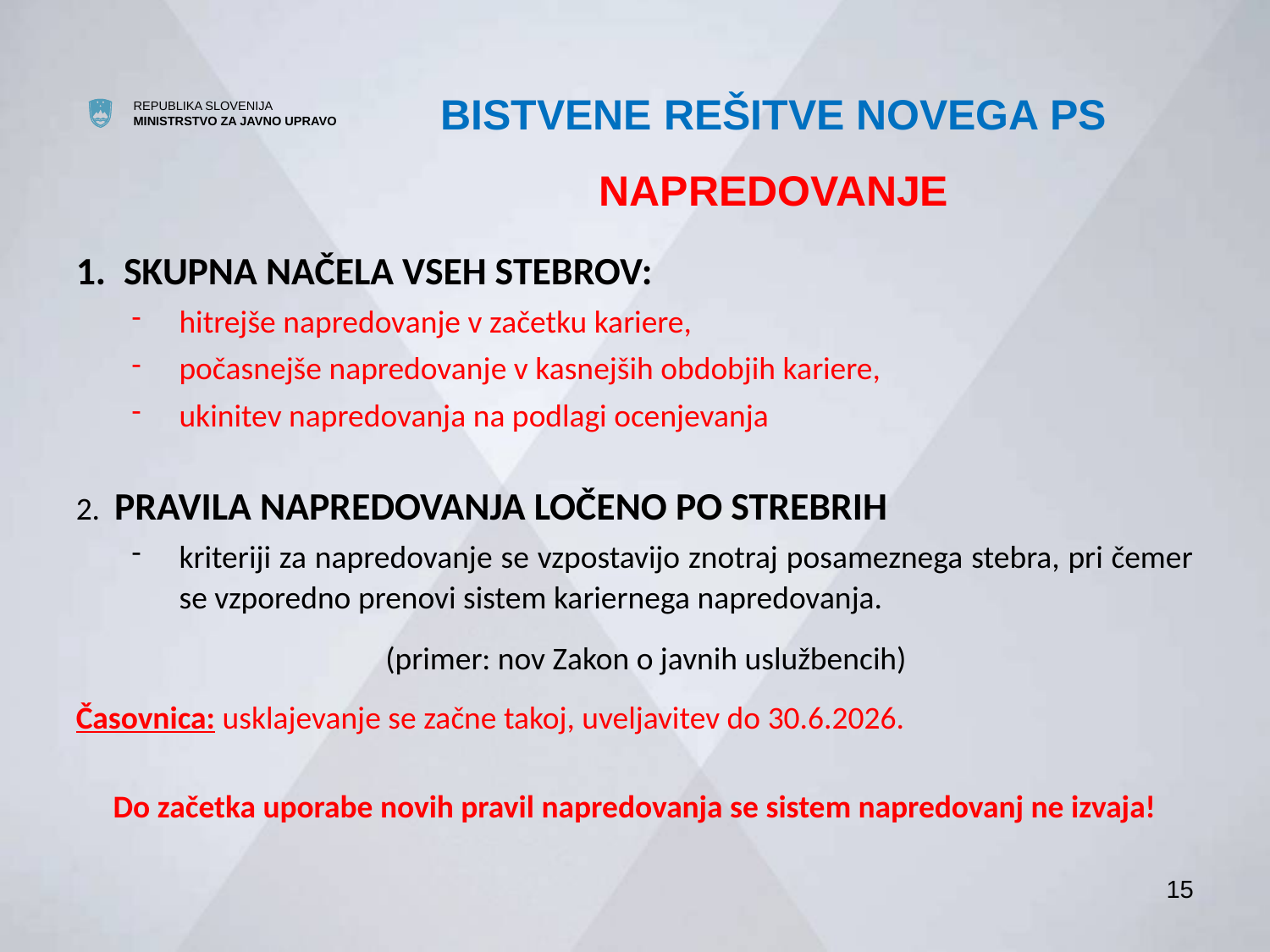

# BISTVENE REŠITVE NOVEGA PS NAPREDOVANJE
SKUPNA NAČELA VSEH STEBROV:
hitrejše napredovanje v začetku kariere,
počasnejše napredovanje v kasnejših obdobjih kariere,
ukinitev napredovanja na podlagi ocenjevanja

2.  PRAVILA NAPREDOVANJA LOČENO PO STREBRIH
kriteriji za napredovanje se vzpostavijo znotraj posameznega stebra, pri čemer se vzporedno prenovi sistem kariernega napredovanja.
		(primer: nov Zakon o javnih uslužbencih)
Časovnica: usklajevanje se začne takoj, uveljavitev do 30.6.2026.

Do začetka uporabe novih pravil napredovanja se sistem napredovanj ne izvaja!

15